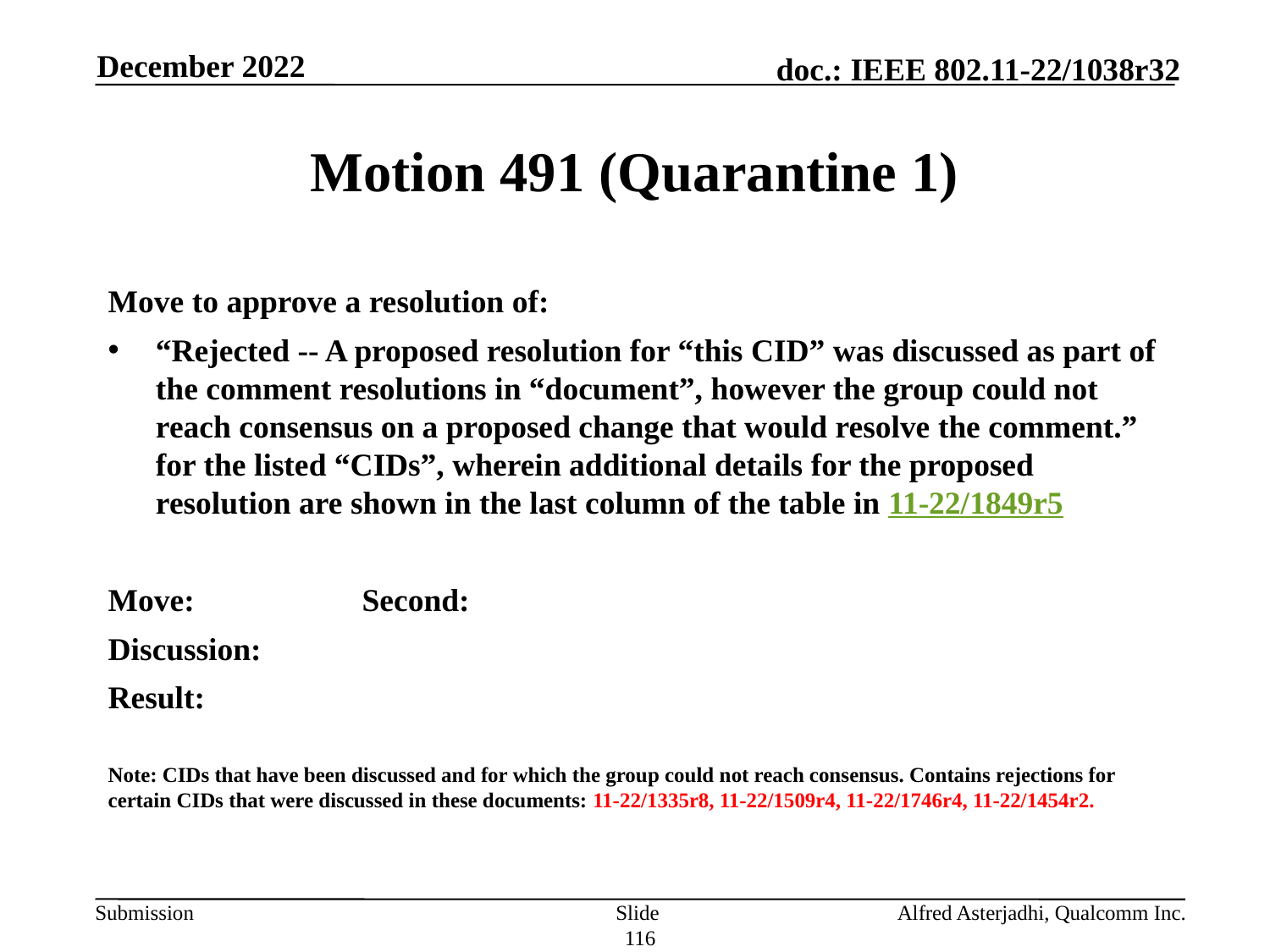

December 2022
# Motion 491 (Quarantine 1)
Move to approve a resolution of:
“Rejected -- A proposed resolution for “this CID” was discussed as part of the comment resolutions in “document”, however the group could not reach consensus on a proposed change that would resolve the comment.” for the listed “CIDs”, wherein additional details for the proposed resolution are shown in the last column of the table in 11-22/1849r5

Move: 		Second:
Discussion:
Result:

Note: CIDs that have been discussed and for which the group could not reach consensus. Contains rejections for certain CIDs that were discussed in these documents: 11-22/1335r8, 11-22/1509r4, 11-22/1746r4, 11-22/1454r2.
Slide 116
Alfred Asterjadhi, Qualcomm Inc.